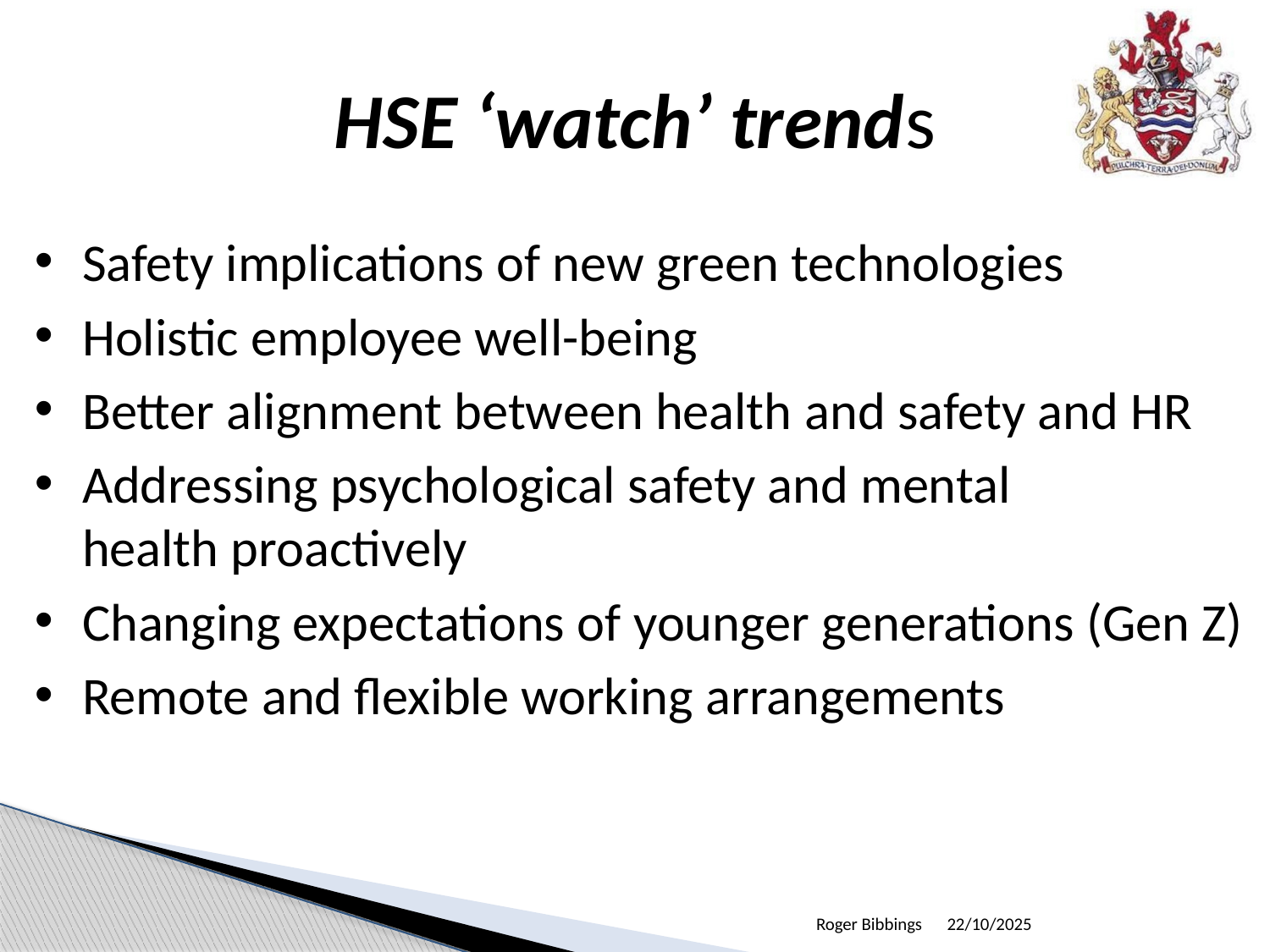

# HSE ‘watch’ trends
Safety implications of new green technologies
Holistic employee well-being
Better alignment between health and safety and HR
Addressing psychological safety and mental health proactively
Changing expectations of younger generations (Gen Z)
Remote and flexible working arrangements